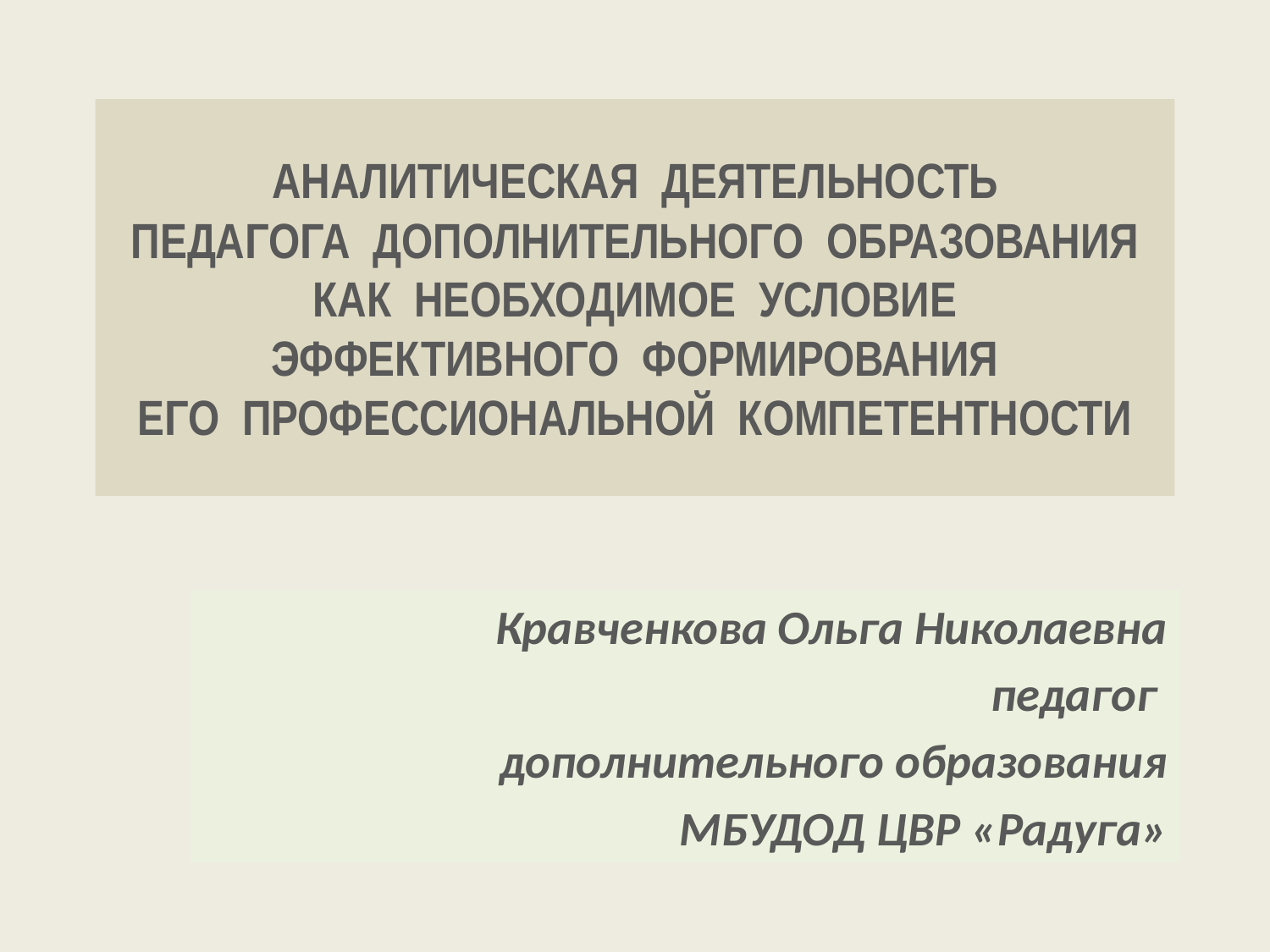

# АНАЛИТИЧЕСКАЯ  ДЕЯТЕЛЬНОСТЬ ПЕДАГОГА  ДОПОЛНИТЕЛЬНОГО  ОБРАЗОВАНИЯ КАК  НЕОБХОДИМОЕ  УСЛОВИЕ ЭФФЕКТИВНОГО  ФОРМИРОВАНИЯ ЕГО  ПРОФЕССИОНАЛЬНОЙ  КОМПЕТЕНТНОСТИ
Кравченкова Ольга Николаевна
педагог
дополнительного образования
 МБУДОД ЦВР «Радуга»